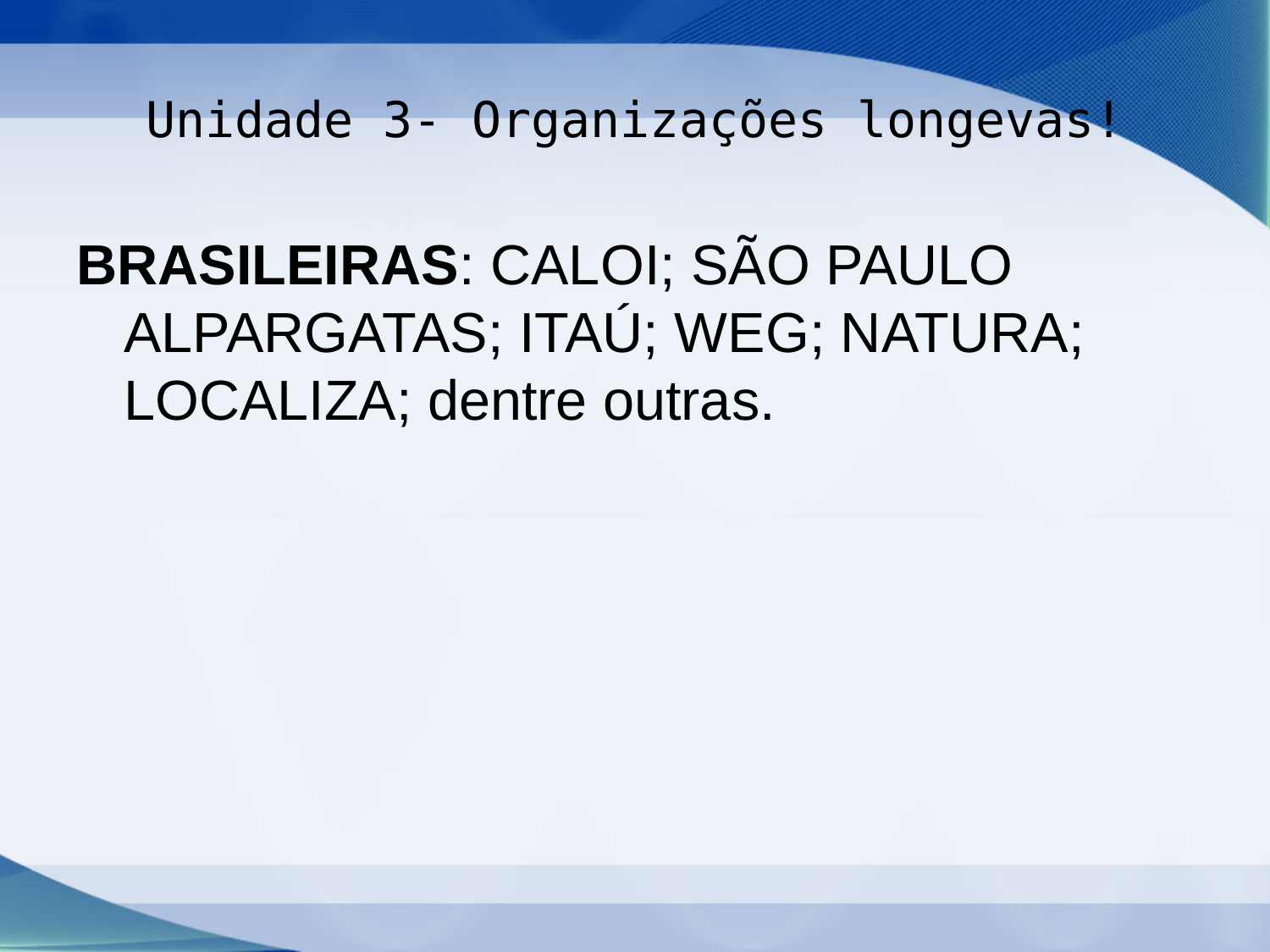

# Unidade 3- Organizações longevas!
BRASILEIRAS: CALOI; SÃO PAULO ALPARGATAS; ITAÚ; WEG; NATURA; LOCALIZA; dentre outras.